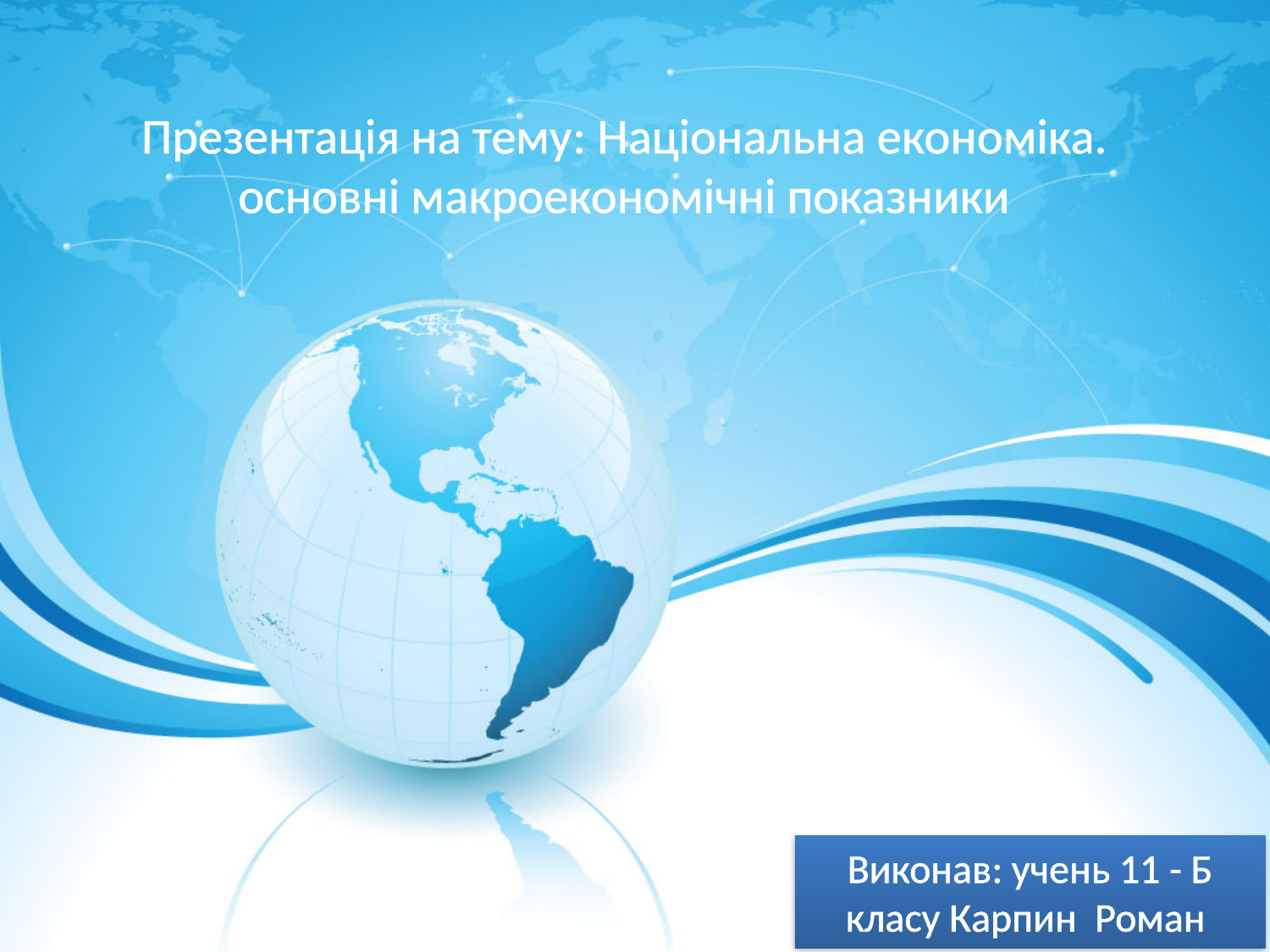

# Презентація на тему: Національна економіка. основні макроекономічні показники
Виконав: учень 11 - Б класу Карпин  Роман